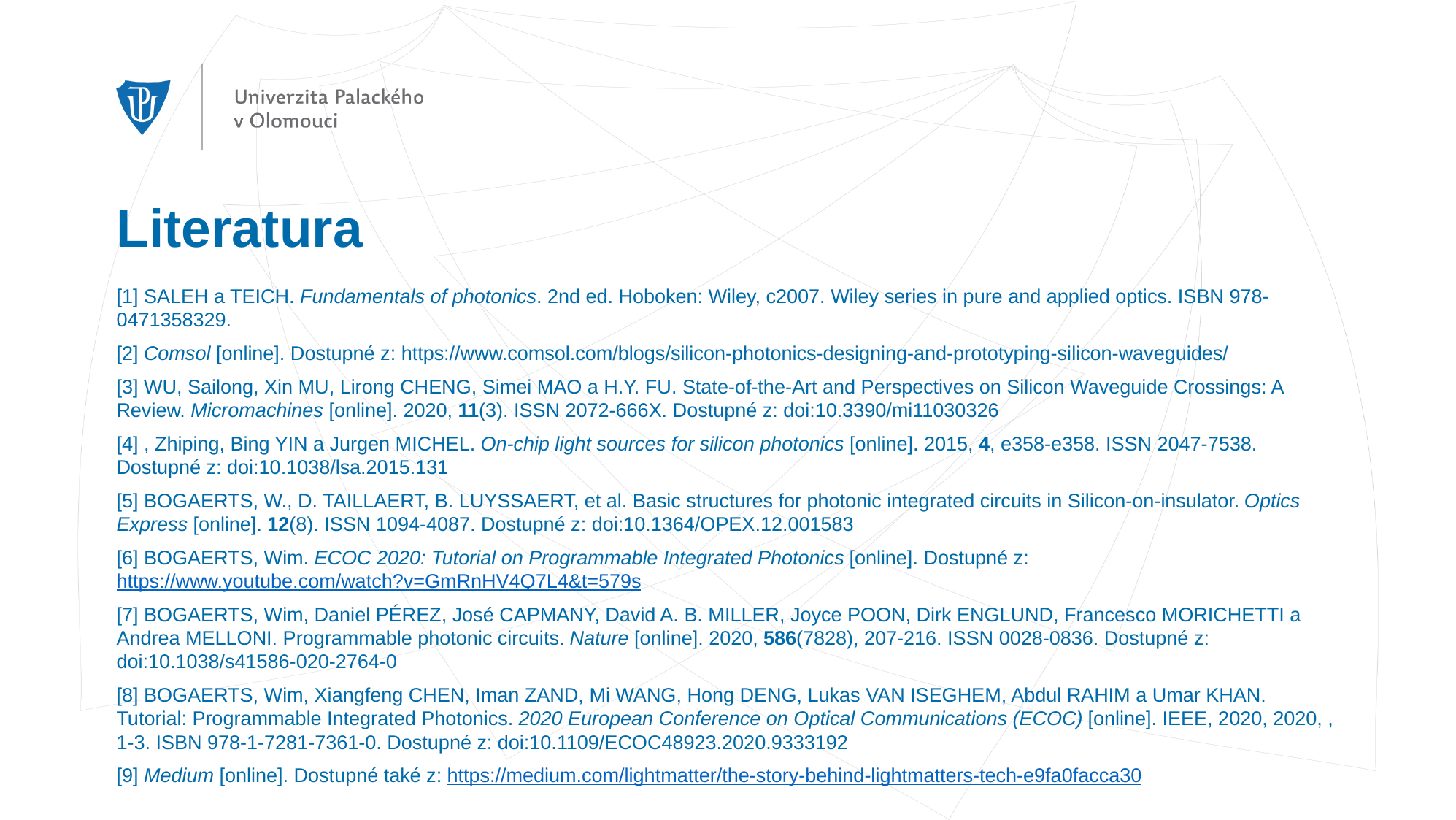

# Literatura
[1] SALEH a TEICH. Fundamentals of photonics. 2nd ed. Hoboken: Wiley, c2007. Wiley series in pure and applied optics. ISBN 978-0471358329.
[2] Comsol [online]. Dostupné z: https://www.comsol.com/blogs/silicon-photonics-designing-and-prototyping-silicon-waveguides/
[3] WU, Sailong, Xin MU, Lirong CHENG, Simei MAO a H.Y. FU. State-of-the-Art and Perspectives on Silicon Waveguide Crossings: A Review. Micromachines [online]. 2020, 11(3). ISSN 2072-666X. Dostupné z: doi:10.3390/mi11030326
[4] , Zhiping, Bing YIN a Jurgen MICHEL. On-chip light sources for silicon photonics [online]. 2015, 4, e358-e358. ISSN 2047-7538. Dostupné z: doi:10.1038/lsa.2015.131
[5] BOGAERTS, W., D. TAILLAERT, B. LUYSSAERT, et al. Basic structures for photonic integrated circuits in Silicon-on-insulator. Optics Express [online]. 12(8). ISSN 1094-4087. Dostupné z: doi:10.1364/OPEX.12.001583
[6] BOGAERTS, Wim. ECOC 2020: Tutorial on Programmable Integrated Photonics [online]. Dostupné z: https://www.youtube.com/watch?v=GmRnHV4Q7L4&t=579s
[7] BOGAERTS, Wim, Daniel PÉREZ, José CAPMANY, David A. B. MILLER, Joyce POON, Dirk ENGLUND, Francesco MORICHETTI a Andrea MELLONI. Programmable photonic circuits. Nature [online]. 2020, 586(7828), 207-216. ISSN 0028-0836. Dostupné z: doi:10.1038/s41586-020-2764-0
[8] BOGAERTS, Wim, Xiangfeng CHEN, Iman ZAND, Mi WANG, Hong DENG, Lukas VAN ISEGHEM, Abdul RAHIM a Umar KHAN. Tutorial: Programmable Integrated Photonics. 2020 European Conference on Optical Communications (ECOC) [online]. IEEE, 2020, 2020, , 1-3. ISBN 978-1-7281-7361-0. Dostupné z: doi:10.1109/ECOC48923.2020.9333192
[9] Medium [online]. Dostupné také z: https://medium.com/lightmatter/the-story-behind-lightmatters-tech-e9fa0facca30